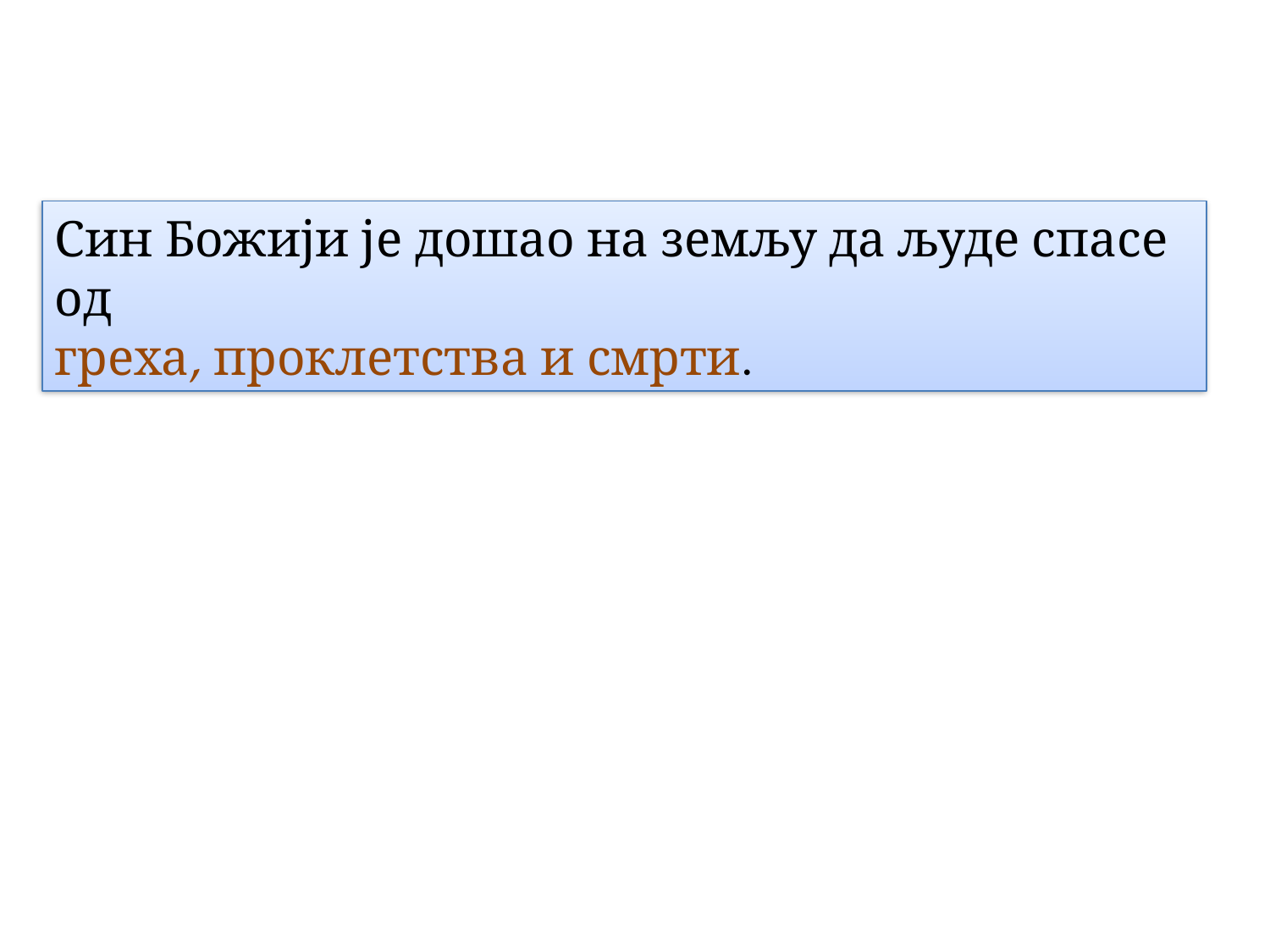

Син Божији је дошао на земљу да људе спасе од
греха, проклетства и смрти.